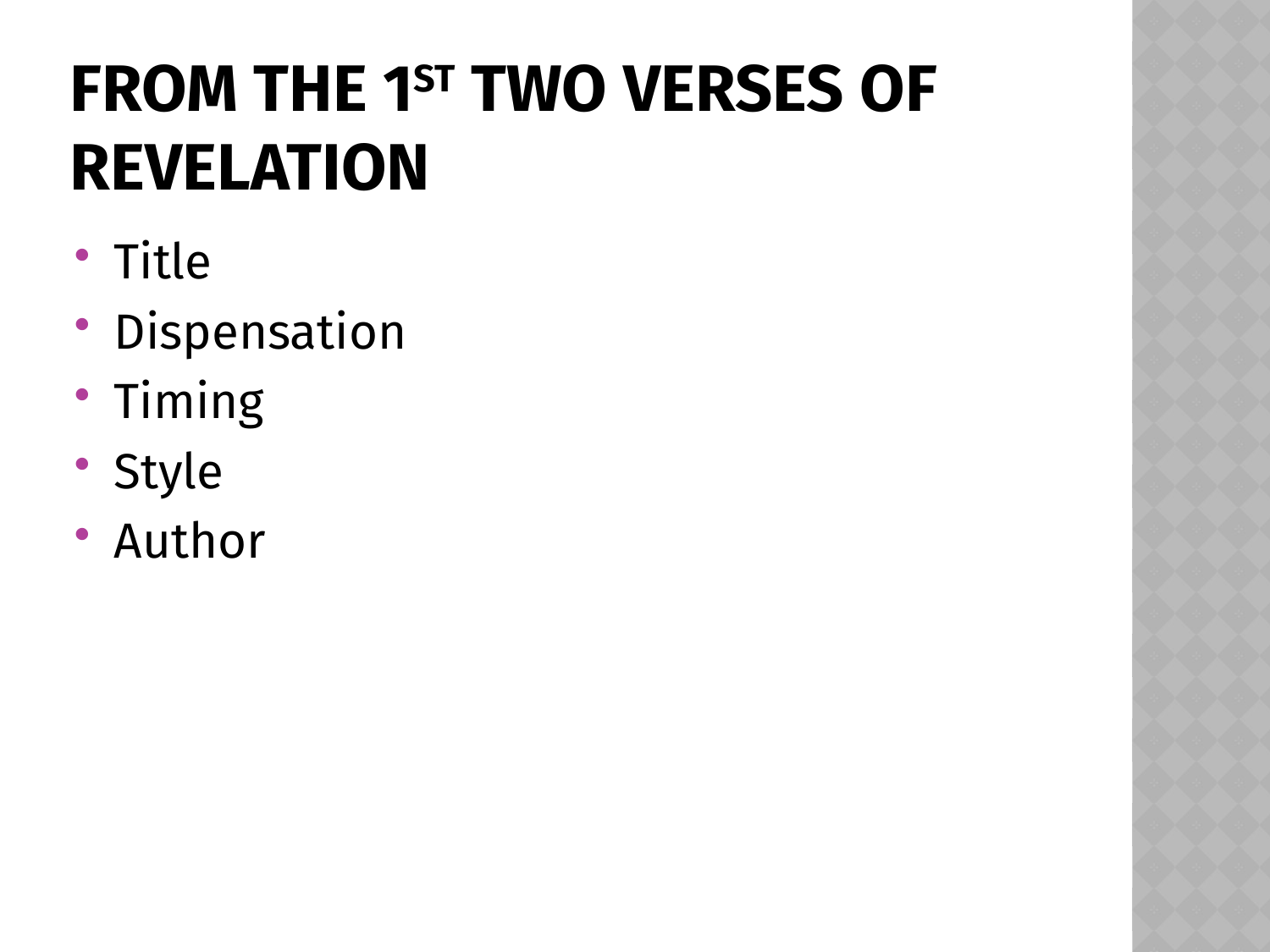

# From the 1st Two Verses of Revelation
Title
Dispensation
Timing
Style
Author